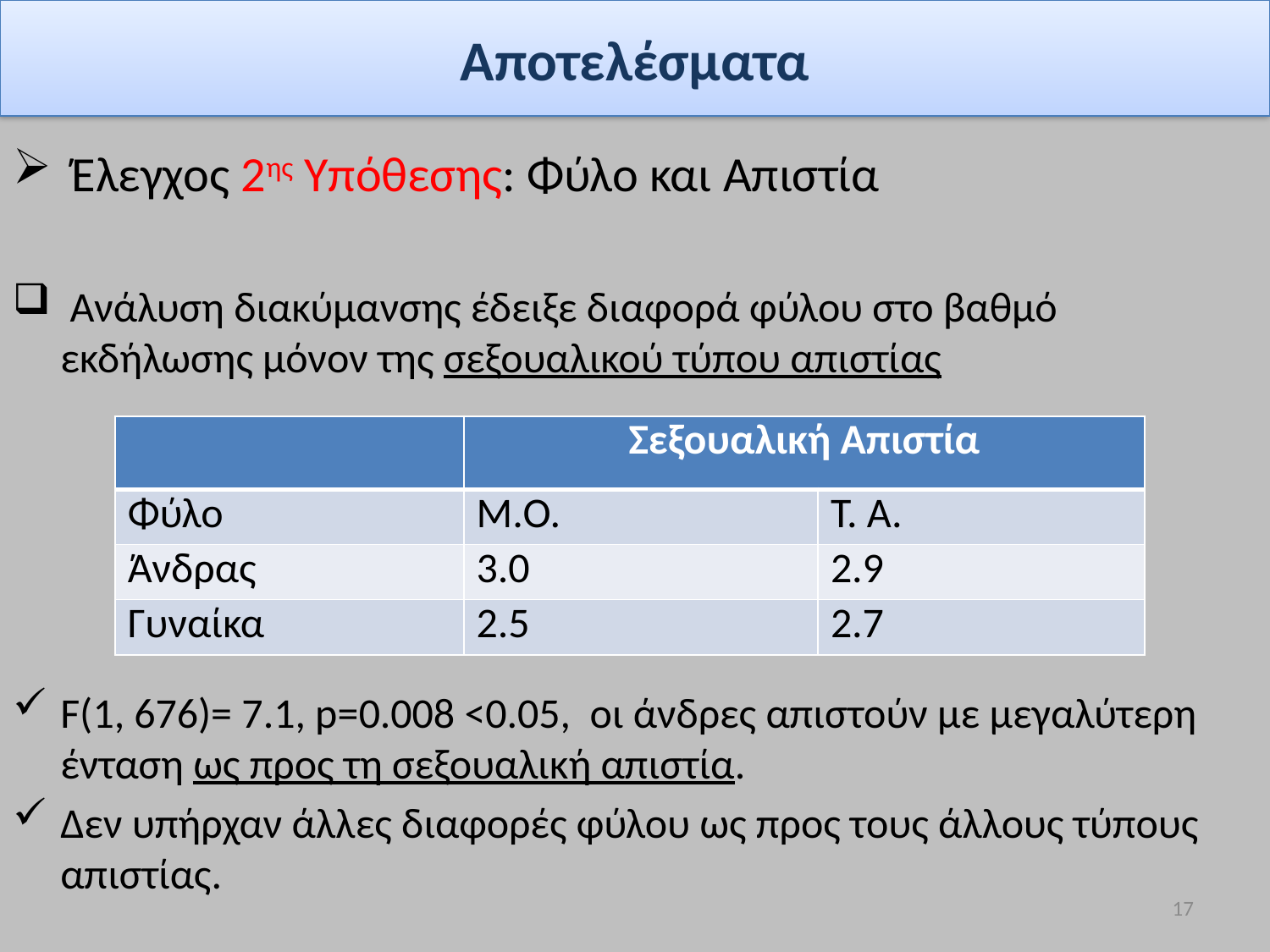

# Αποτελέσματα
 Έλεγχος 2ης Υπόθεσης: Φύλο και Απιστία

 Ανάλυση διακύμανσης έδειξε διαφορά φύλου στο βαθμό εκδήλωσης μόνον της σεξουαλικού τύπου απιστίας

F(1, 676)= 7.1, p=0.008 <0.05,  οι άνδρες απιστούν με μεγαλύτερη ένταση ως προς τη σεξουαλική απιστία.
Δεν υπήρχαν άλλες διαφορές φύλου ως προς τους άλλους τύπους απιστίας.
|  | Σεξουαλική Απιστία |  |
| --- | --- | --- |
| Φύλο | Μ.Ο. | Τ. Α. |
| Άνδρας | 3.0 | 2.9 |
| Γυναίκα | 2.5 | 2.7 |
17